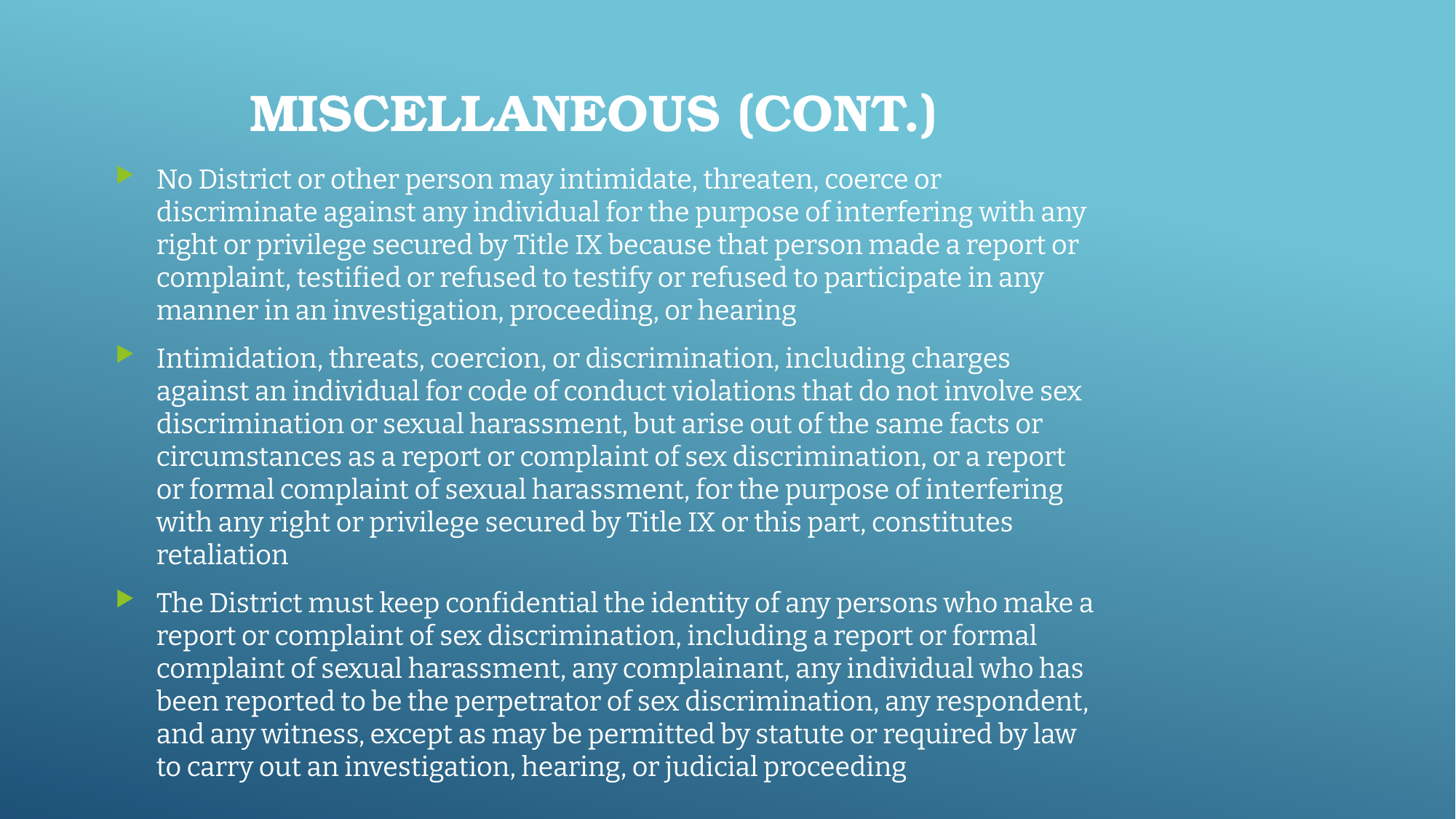

# Miscellaneous (cont.)
No District or other person may intimidate, threaten, coerce or discriminate against any individual for the purpose of interfering with any right or privilege secured by Title IX because that person made a report or complaint, testified or refused to testify or refused to participate in any manner in an investigation, proceeding, or hearing
Intimidation, threats, coercion, or discrimination, including charges against an individual for code of conduct violations that do not involve sex discrimination or sexual harassment, but arise out of the same facts or circumstances as a report or complaint of sex discrimination, or a report or formal complaint of sexual harassment, for the purpose of interfering with any right or privilege secured by Title IX or this part, constitutes retaliation
The District must keep confidential the identity of any persons who make a report or complaint of sex discrimination, including a report or formal complaint of sexual harassment, any complainant, any individual who has been reported to be the perpetrator of sex discrimination, any respondent, and any witness, except as may be permitted by statute or required by law to carry out an investigation, hearing, or judicial proceeding